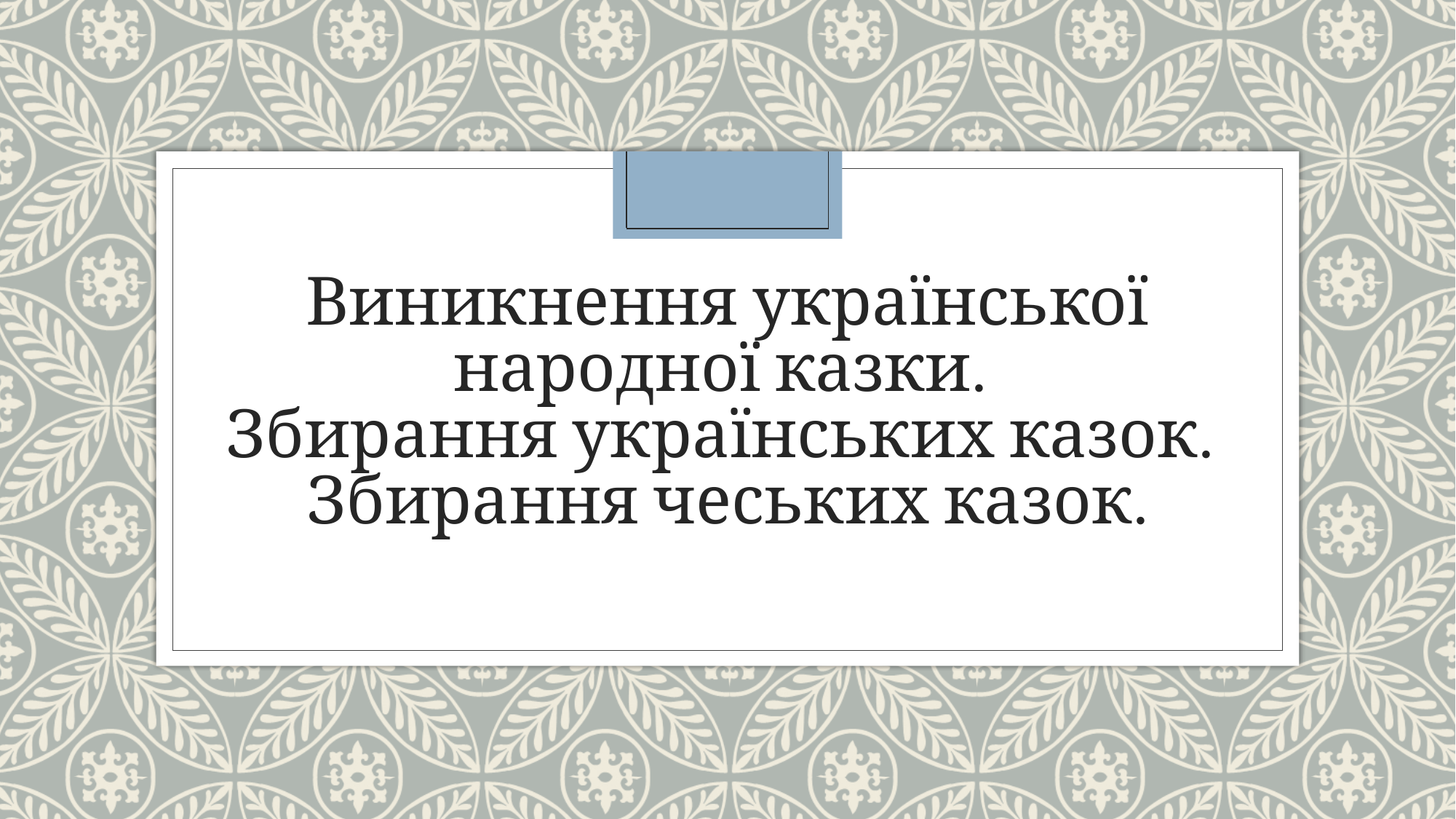

# Виникнення української народної казки. Збирання українських казок. Збирання чеських казок.